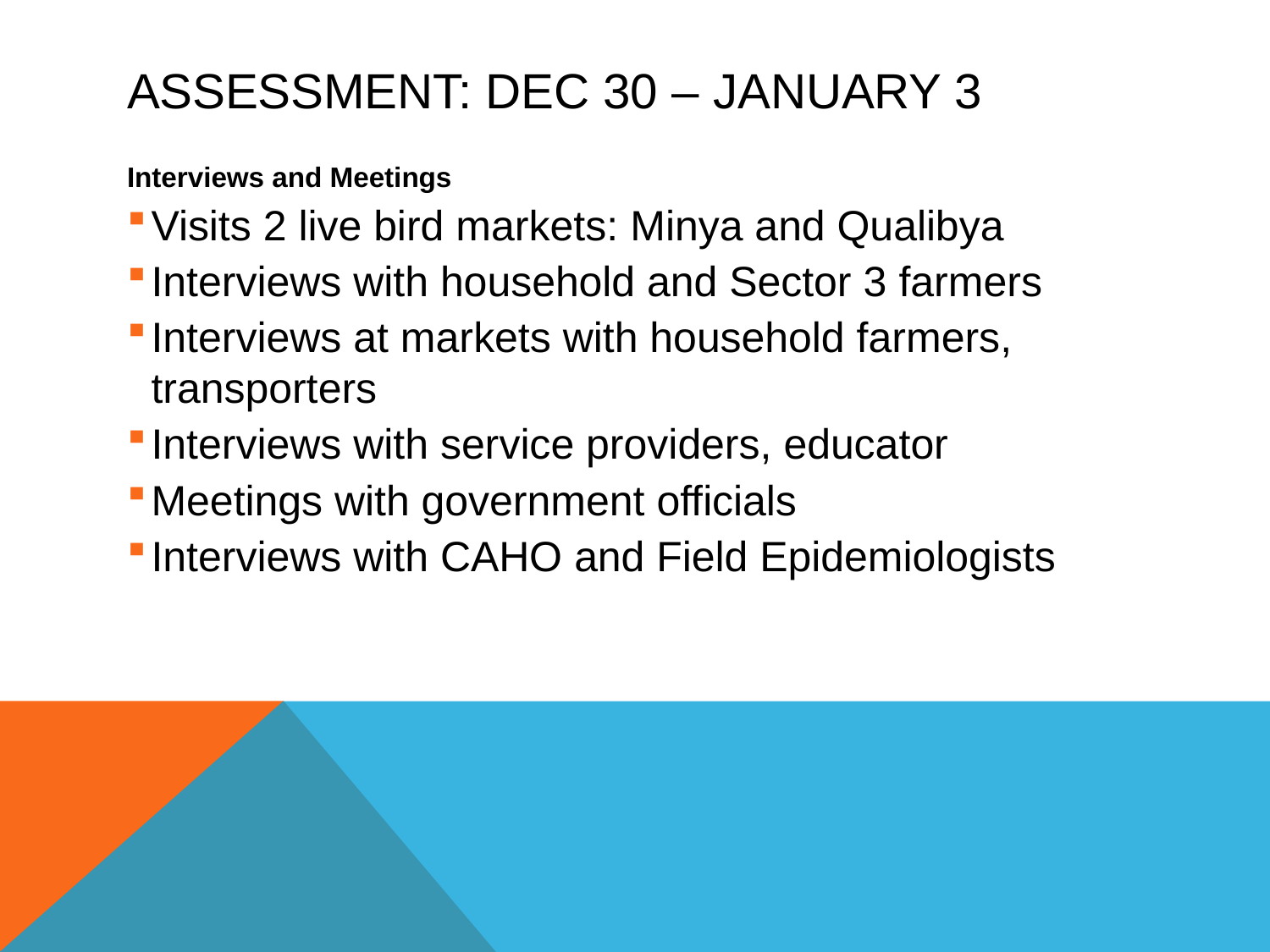

# Assessment: Dec 30 – January 3
Interviews and Meetings
Visits 2 live bird markets: Minya and Qualibya
Interviews with household and Sector 3 farmers
Interviews at markets with household farmers, transporters
Interviews with service providers, educator
Meetings with government officials
Interviews with CAHO and Field Epidemiologists